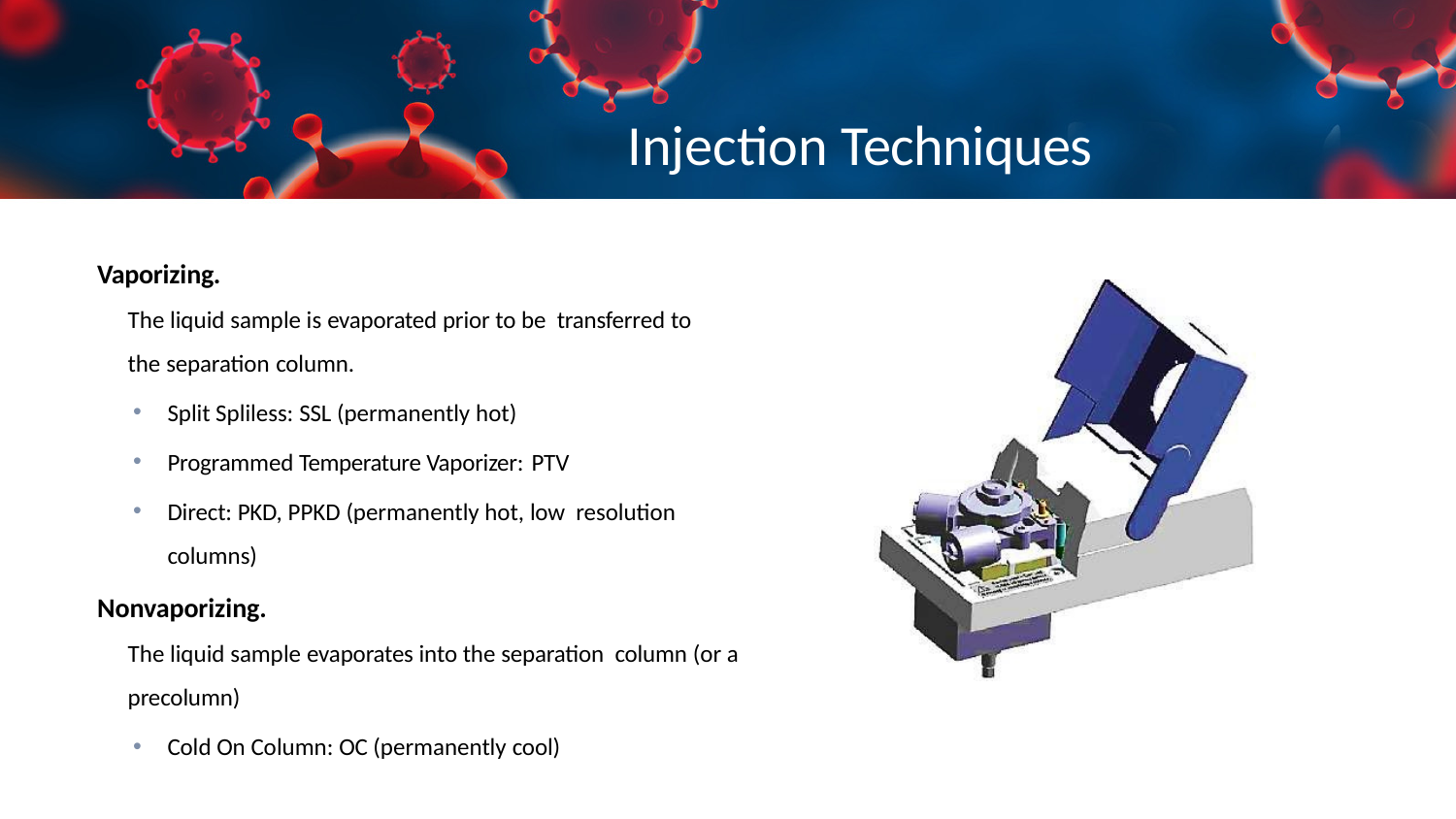

# Injection Techniques
Vaporizing.
The liquid sample is evaporated prior to be  transferred to the separation column.
Split Spliless: SSL (permanently hot)
Programmed Temperature Vaporizer: PTV
Direct: PKD, PPKD (permanently hot, low  resolution columns)

Nonvaporizing.
The liquid sample evaporates into the separation  column (or a precolumn)
Cold On Column: OC (permanently cool)